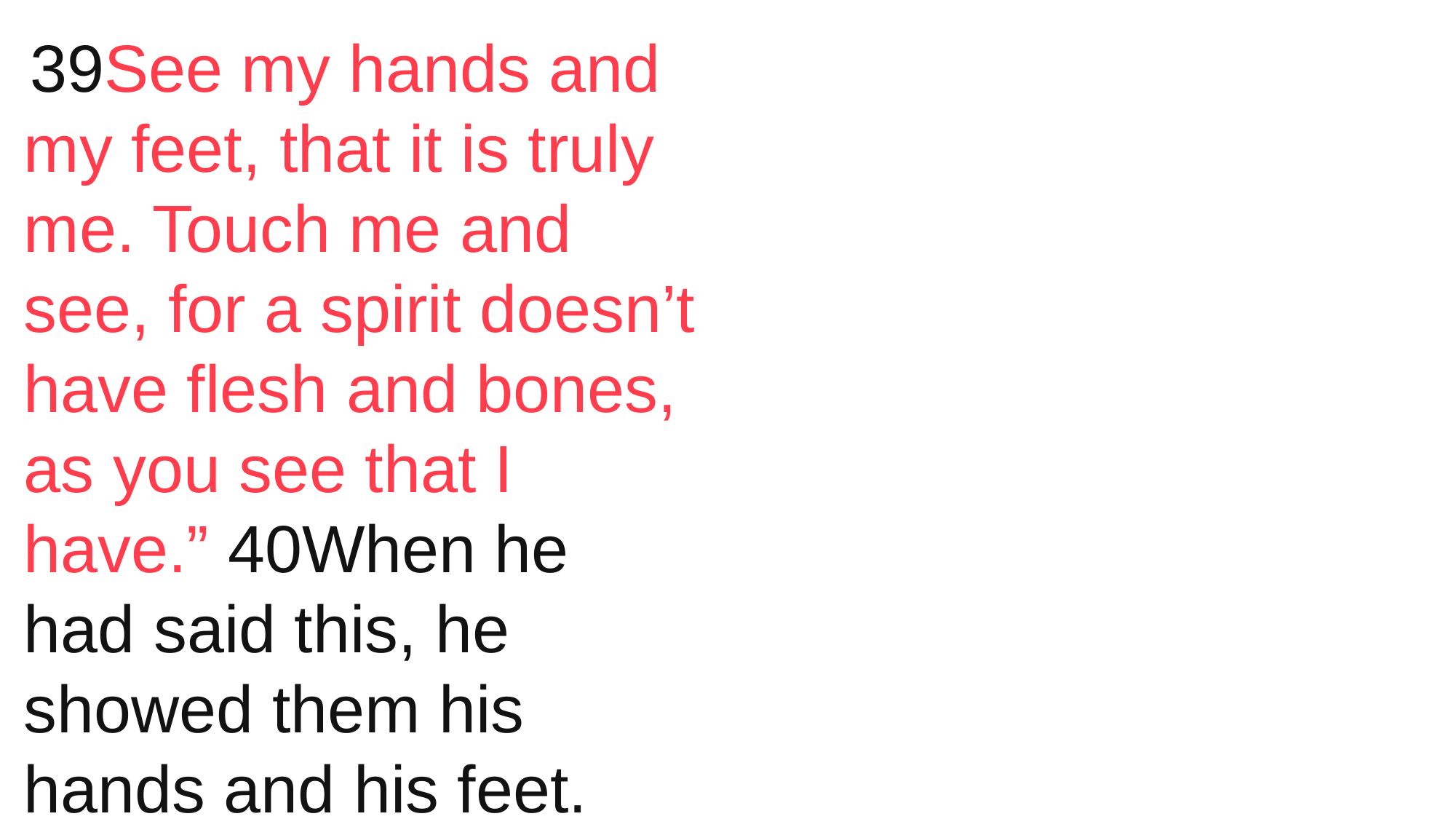

39See my hands and my feet, that it is truly me. Touch me and see, for a spirit doesn’t have flesh and bones, as you see that I have.” 40When he had said this, he showed them his hands and his feet.
 John